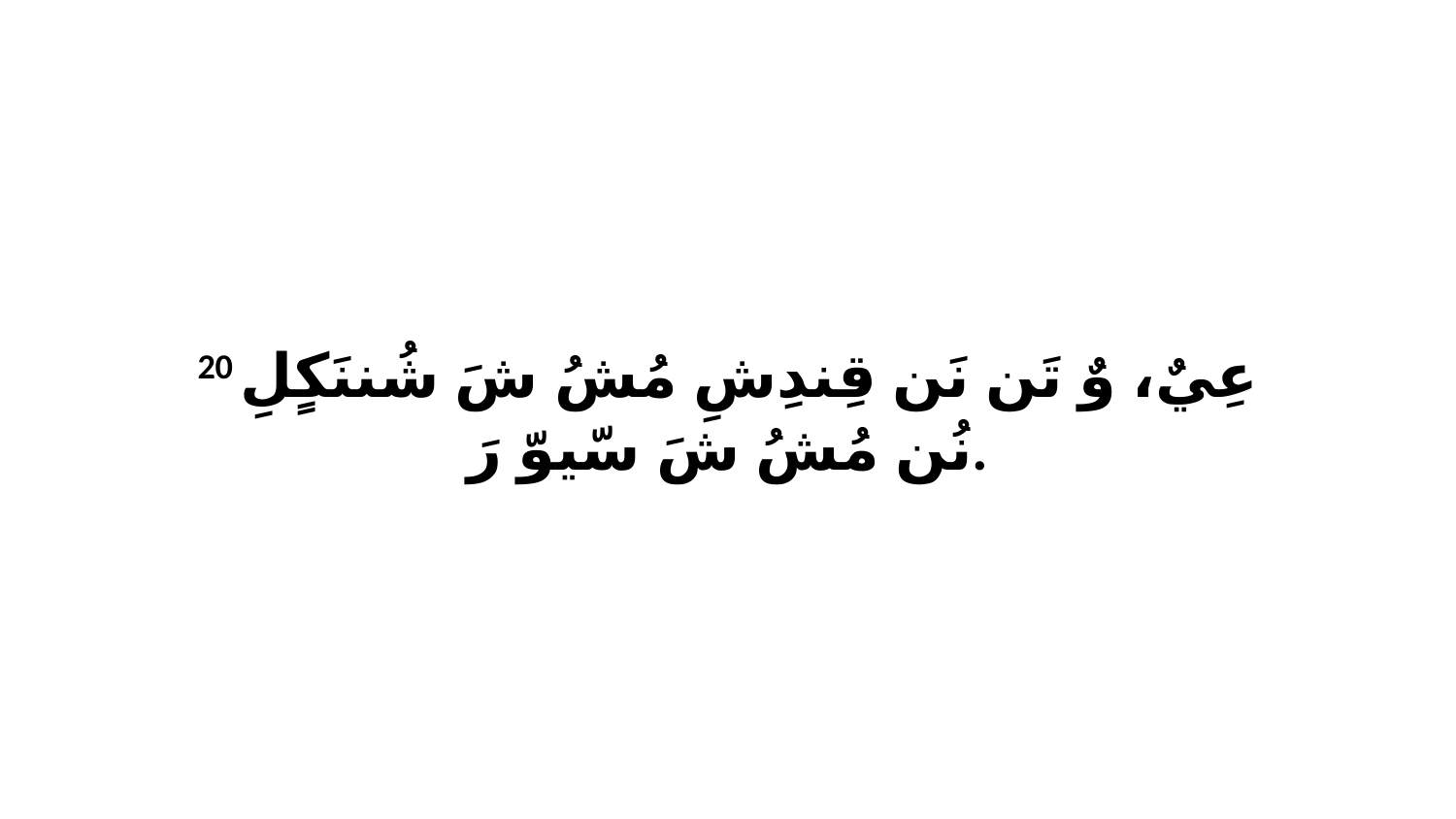

20 عِيٌ، وٌ تَن نَن قِندِشِ مُشُ شَ شُننَكٍلِ نُن مُشُ شَ سّيوّ رَ.